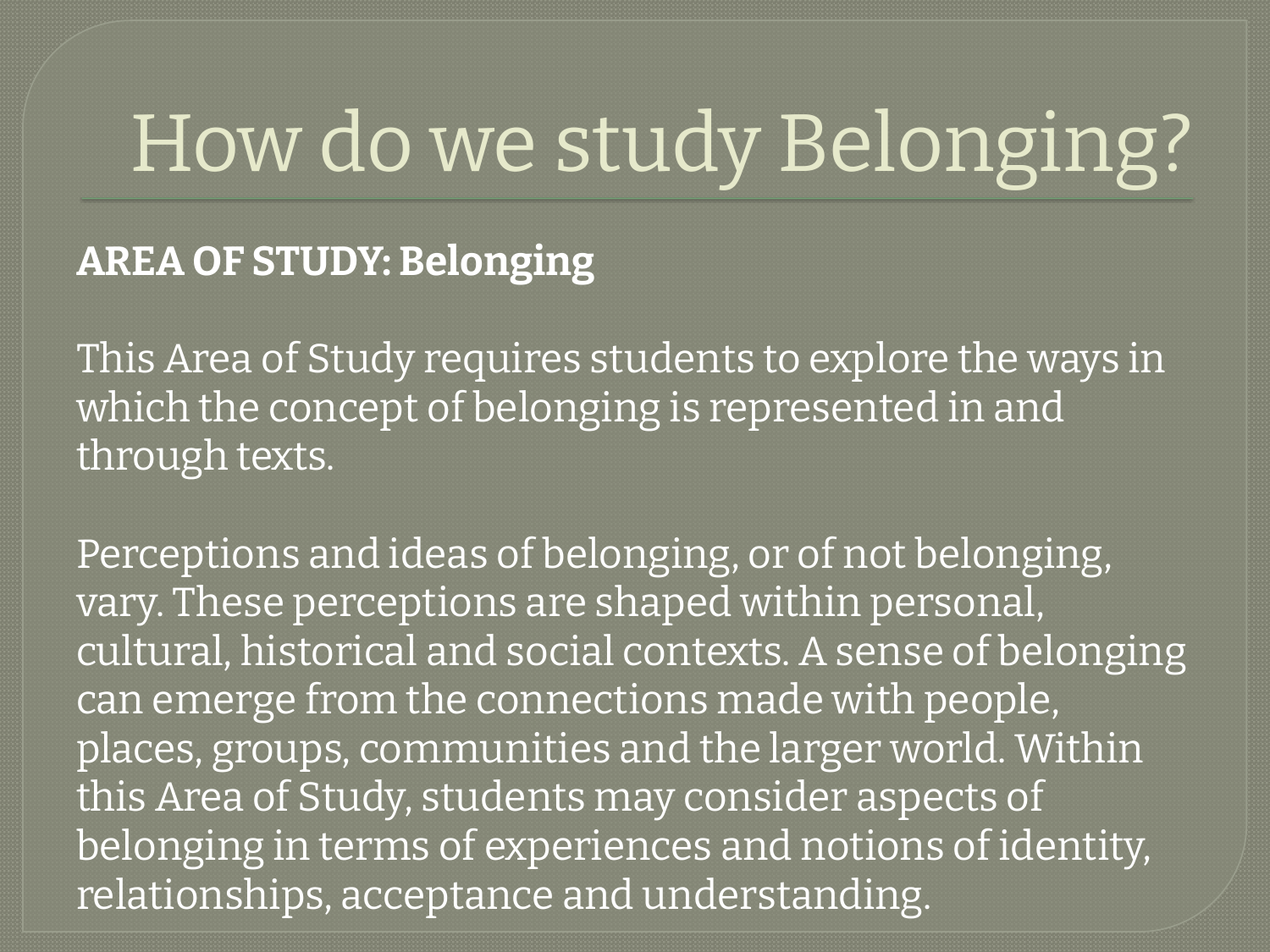

# How do we study Belonging?
AREA OF STUDY: Belonging

This Area of Study requires students to explore the ways in which the concept of belonging is represented in and through texts.

Perceptions and ideas of belonging, or of not belonging, vary. These perceptions are shaped within personal, cultural, historical and social contexts. A sense of belonging can emerge from the connections made with people, places, groups, communities and the larger world. Within this Area of Study, students may consider aspects of belonging in terms of experiences and notions of identity, relationships, acceptance and understanding.